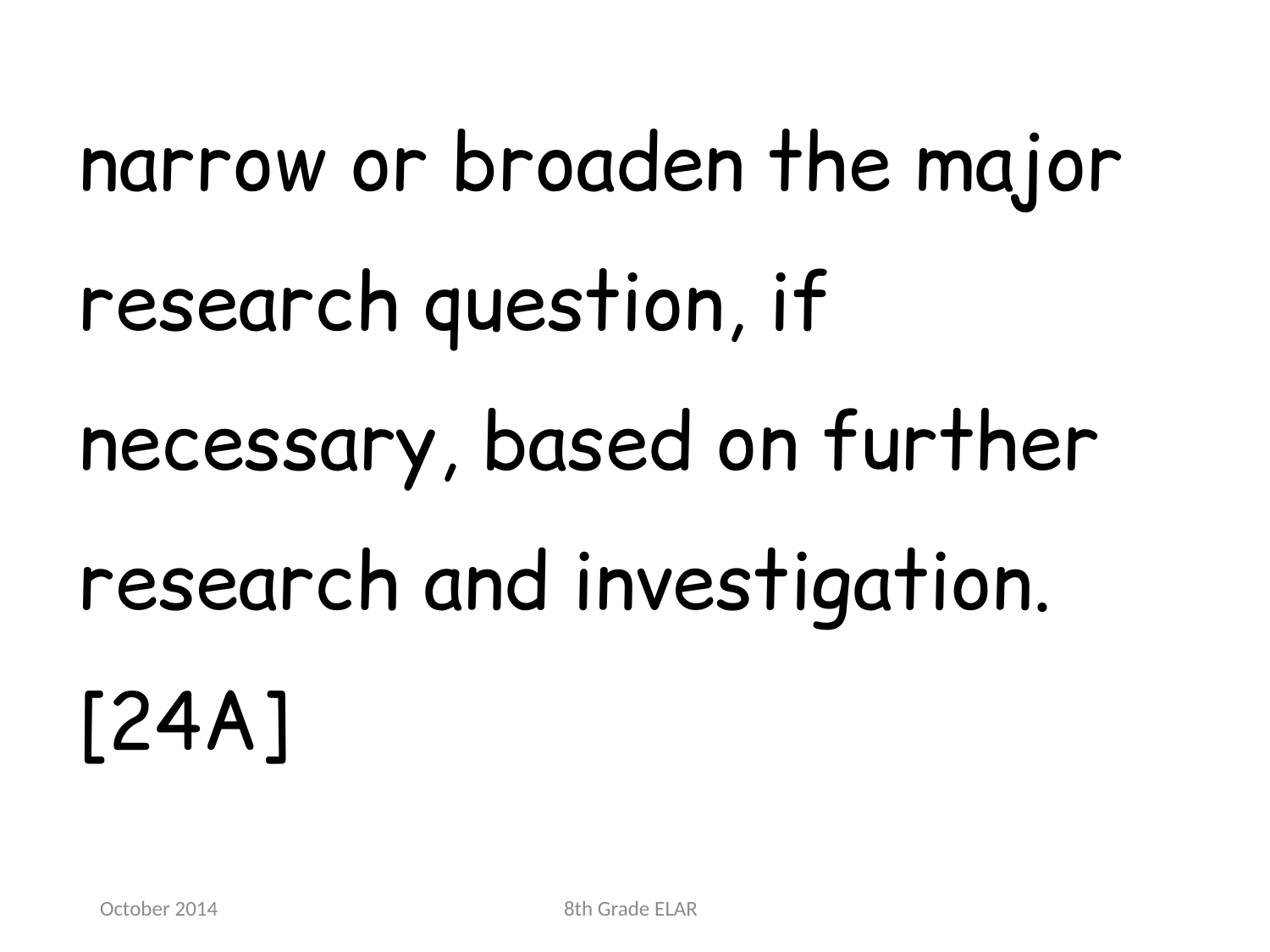

narrow or broaden the major research question, if necessary, based on further research and investigation.[24A]
October 2014
8th Grade ELAR